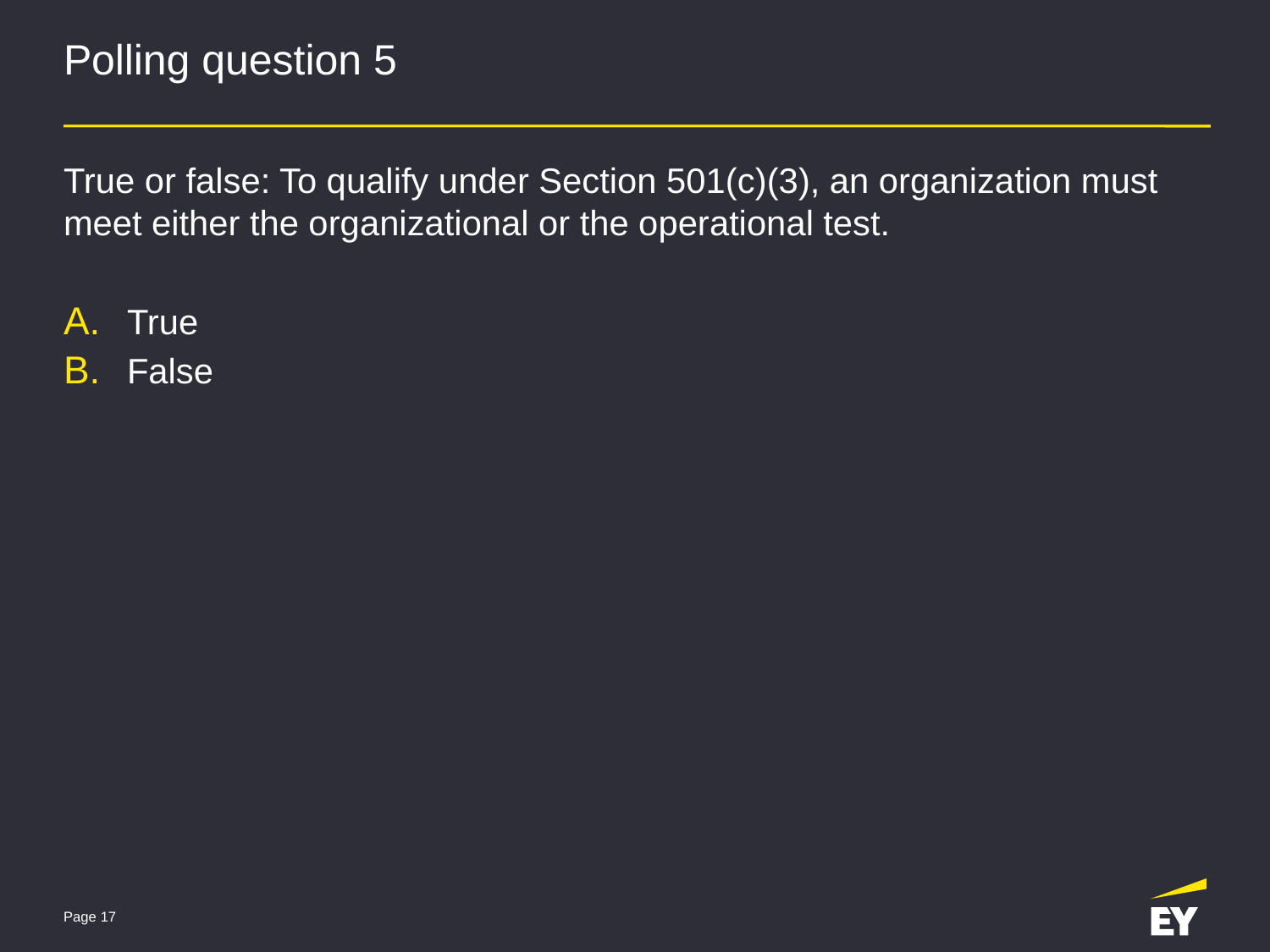

# Polling question 5
True or false: To qualify under Section 501(c)(3), an organization must meet either the organizational or the operational test.

True
False